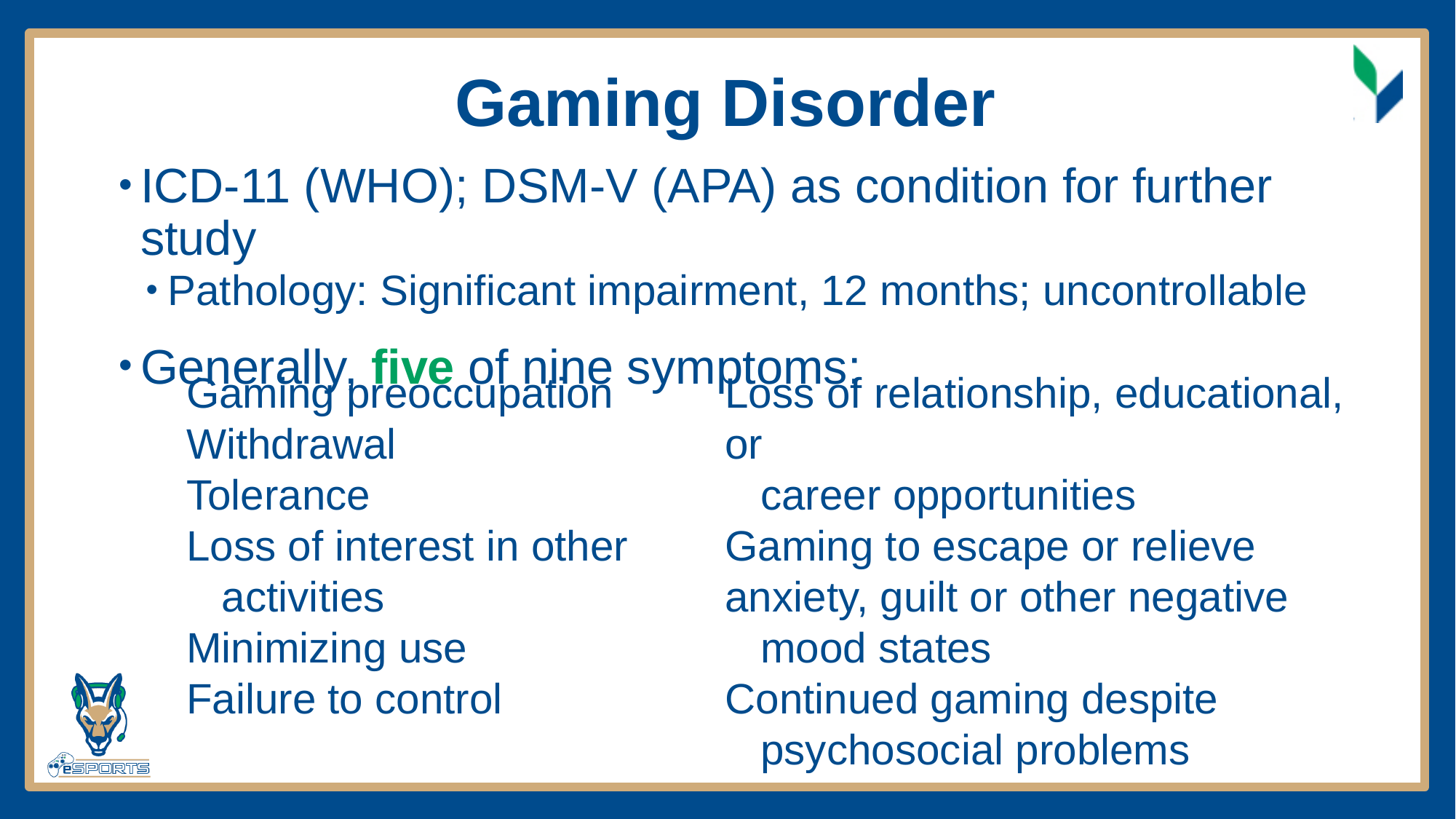

# Gaming Disorder
ICD-11 (WHO); DSM-V (APA) as condition for further study
Pathology: Significant impairment, 12 months; uncontrollable
Generally, five of nine symptoms:
Gaming preoccupation; withdrawal; tolerance; loss of interest in other activities;
minimizing use; loss of relationship, educational, or career opportunities; gaming to escape or relieve anxiety, guilt or other negative mood
states; failure to control; and continued gaming despite psychosocial
Problems

Gaming preoccupation
Withdrawal
Tolerance
Loss of interest in other
   activities
Minimizing use
Failure to control
Loss of relationship, educational, or
   career opportunities
Gaming to escape or relieve anxiety, guilt or other negative
   mood states
Continued gaming despite
   psychosocial problems